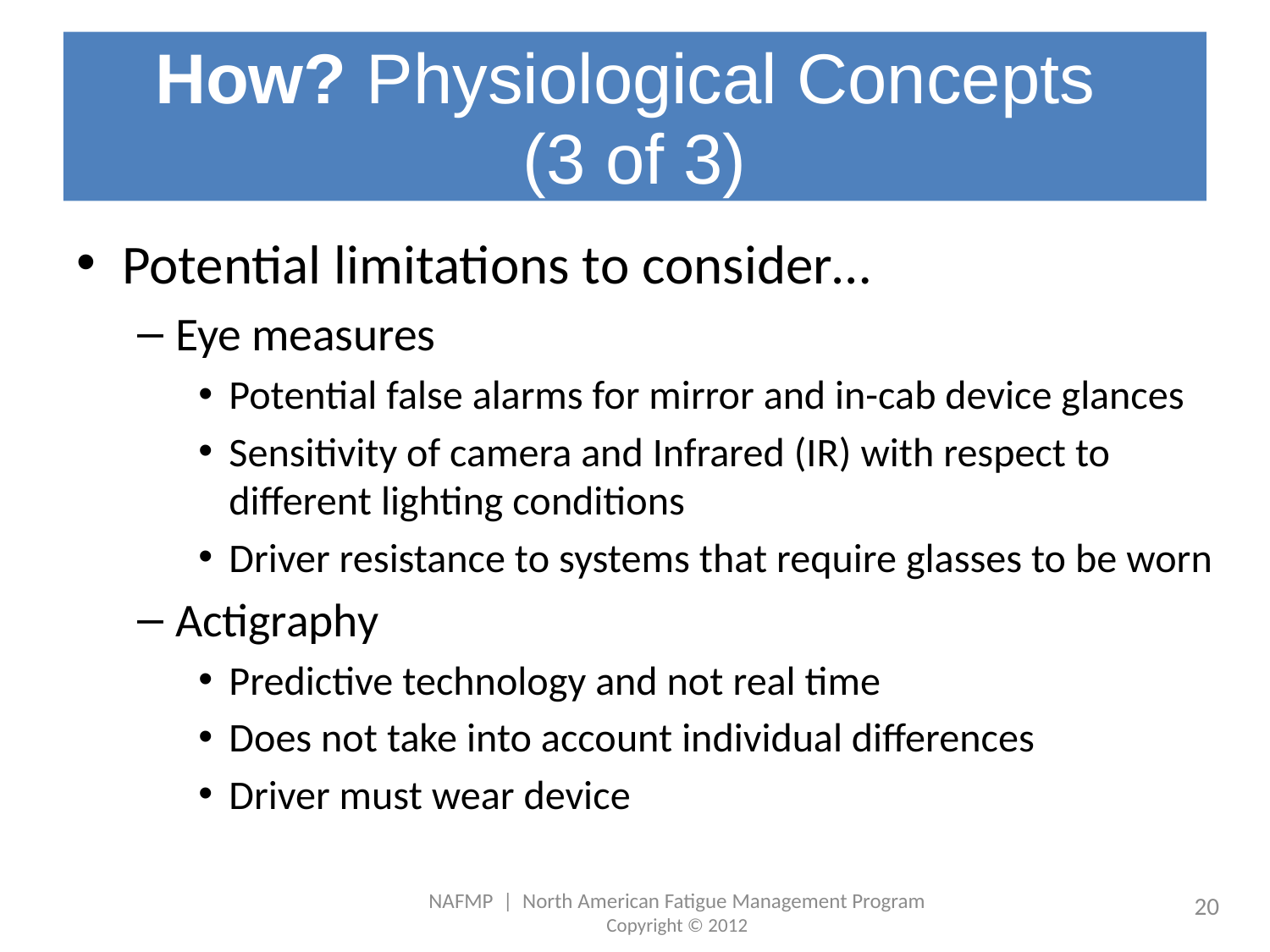

# How? Physiological Concepts (3 of 3)
Potential limitations to consider…
Eye measures
Potential false alarms for mirror and in-cab device glances
Sensitivity of camera and Infrared (IR) with respect to different lighting conditions
Driver resistance to systems that require glasses to be worn
Actigraphy
Predictive technology and not real time
Does not take into account individual differences
Driver must wear device